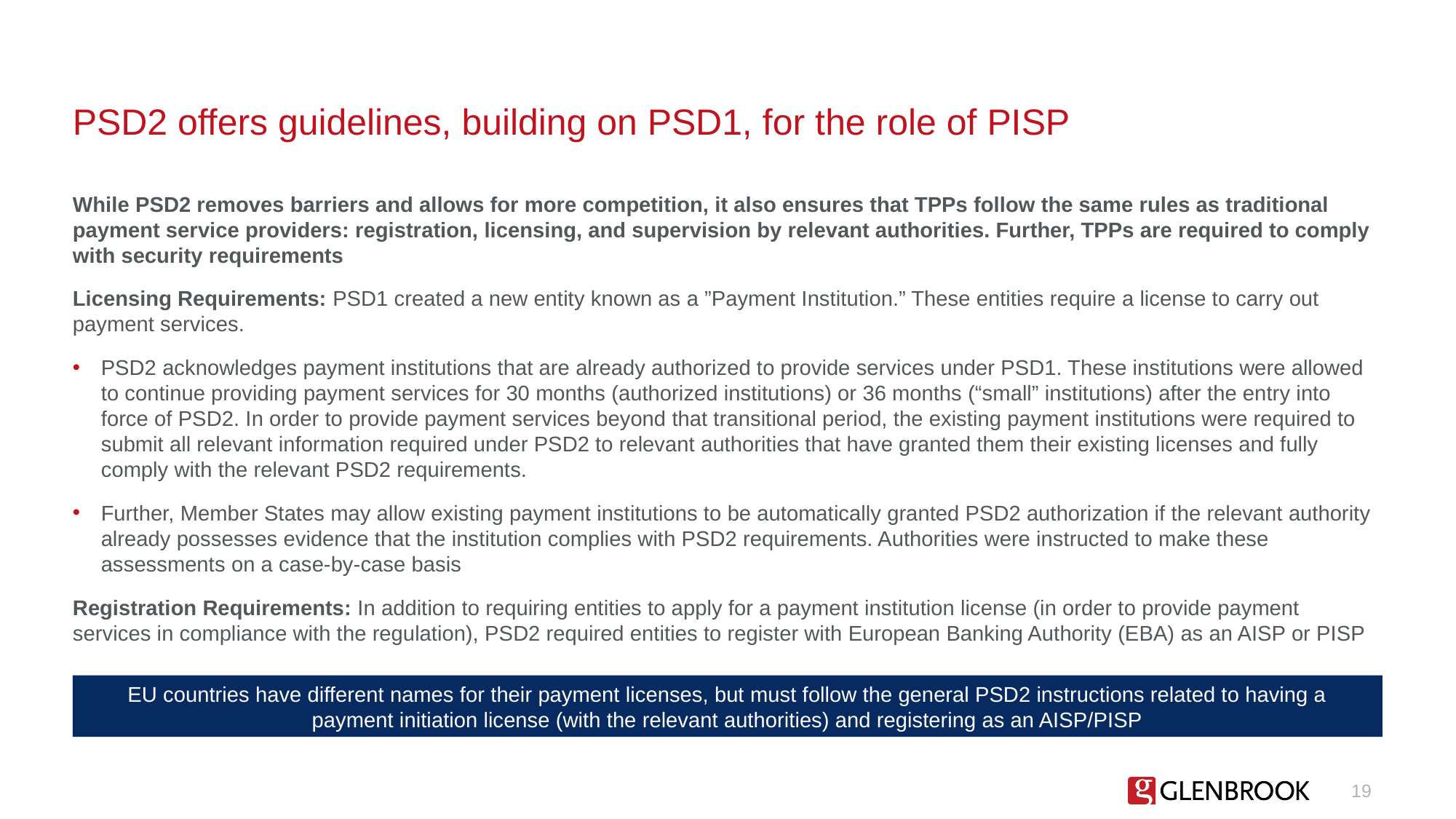

# PSD2 offers guidelines, building on PSD1, for the role of PISP
While PSD2 removes barriers and allows for more competition, it also ensures that TPPs follow the same rules as traditional payment service providers: registration, licensing, and supervision by relevant authorities. Further, TPPs are required to comply with security requirements
Licensing Requirements: PSD1 created a new entity known as a ”Payment Institution.” These entities require a license to carry out payment services.
PSD2 acknowledges payment institutions that are already authorized to provide services under PSD1. These institutions were allowed to continue providing payment services for 30 months (authorized institutions) or 36 months (“small” institutions) after the entry into force of PSD2. In order to provide payment services beyond that transitional period, the existing payment institutions were required to submit all relevant information required under PSD2 to relevant authorities that have granted them their existing licenses and fully comply with the relevant PSD2 requirements.
Further, Member States may allow existing payment institutions to be automatically granted PSD2 authorization if the relevant authority already possesses evidence that the institution complies with PSD2 requirements. Authorities were instructed to make these assessments on a case-by-case basis
Registration Requirements: In addition to requiring entities to apply for a payment institution license (in order to provide payment services in compliance with the regulation), PSD2 required entities to register with European Banking Authority (EBA) as an AISP or PISP
EU countries have different names for their payment licenses, but must follow the general PSD2 instructions related to having a payment initiation license (with the relevant authorities) and registering as an AISP/PISP
19